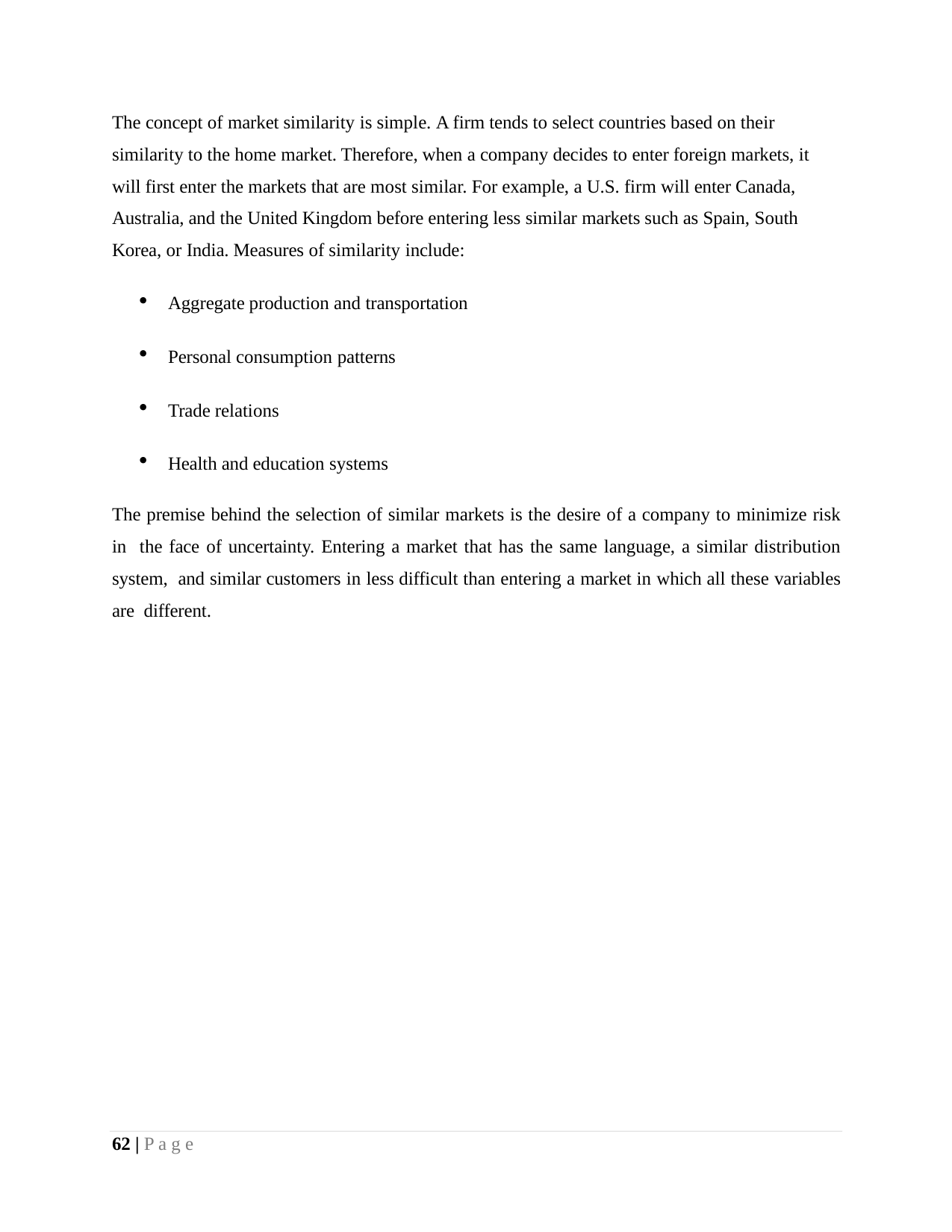

The concept of market similarity is simple. A firm tends to select countries based on their  similarity to the home market. Therefore, when a company decides to enter foreign markets, it  will first enter the markets that are most similar. For example, a U.S. firm will enter Canada,  Australia, and the United Kingdom before entering less similar markets such as Spain, South  Korea, or India. Measures of similarity include:

Aggregate production and transportation

Personal consumption patterns

Trade relations

Health and education systems
The premise behind the selection of similar markets is the desire of a company to minimize risk in  the face of uncertainty. Entering a market that has the same language, a similar distribution system,  and similar customers in less difficult than entering a market in which all these variables are  different.
62 | P a g e